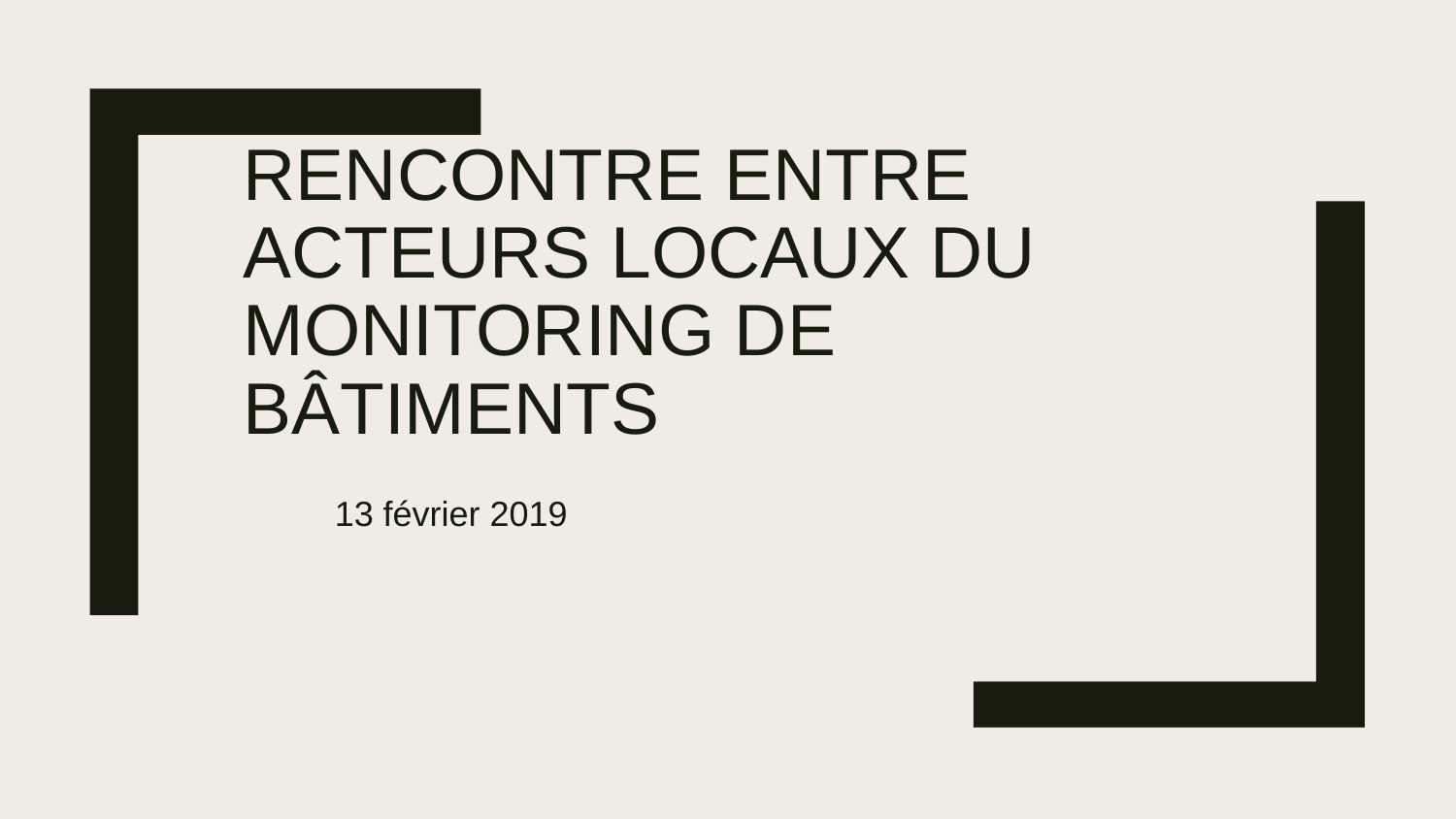

# rencontre entre acteurs locaux du monitoring de bâtiments
13 février 2019